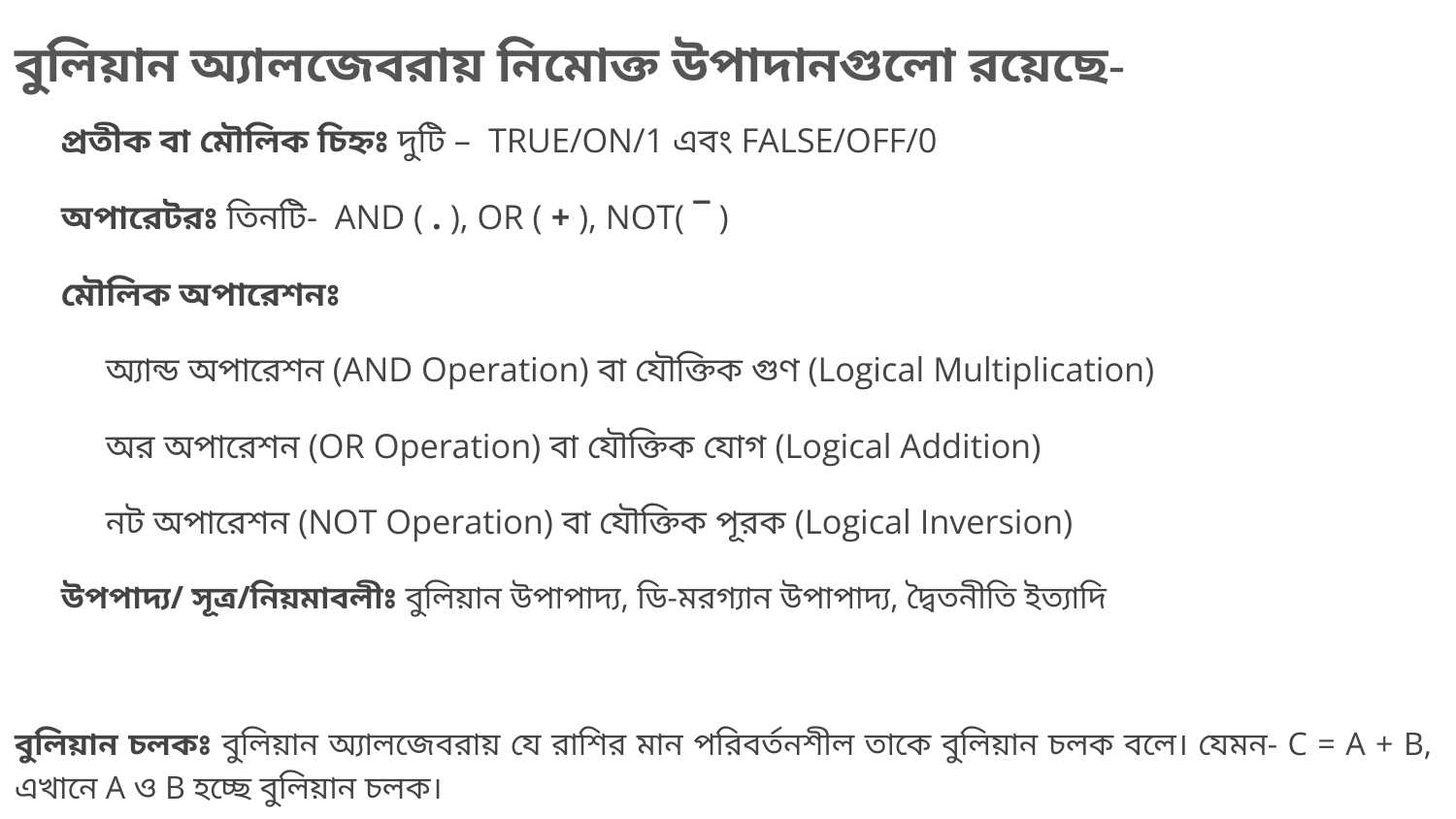

বুলিয়ান অ্যালজেবরায় নিমোক্ত উপাদানগুলো রয়েছে-
প্রতীক বা মৌলিক চিহ্নঃ দুটি –  TRUE/ON/1 এবং FALSE/OFF/0
অপারেটরঃ তিনটি-  AND ( . ), OR ( + ), NOT( ¯ )
মৌলিক অপারেশনঃ
অ্যান্ড অপারেশন (AND Operation) বা যৌক্তিক গুণ (Logical Multiplication)
অর অপারেশন (OR Operation) বা যৌক্তিক যোগ (Logical Addition)
নট অপারেশন (NOT Operation) বা যৌক্তিক পূরক (Logical Inversion)
উপপাদ্য/ সূত্র/নিয়মাবলীঃ বুলিয়ান উপাপাদ্য, ডি-মরগ্যান উপাপাদ্য, দ্বৈতনীতি ইত্যাদি

বুলিয়ান চলকঃ বুলিয়ান অ্যালজেবরায় যে রাশির মান পরিবর্তনশীল তাকে বুলিয়ান চলক বলে। যেমন- C = A + B, এখানে A ও B হচ্ছে বুলিয়ান চলক।
বুলিয়ান ধ্রুবকঃ বুলিয়ান অ্যালজেবরায় যে রাশির মান অপরিবর্তনশীল থাকে তাকে বুলিয়ান  ধ্রুবক বলে।
যেমন- Y = A+ 0 + 1,  এখানে 0 এবং 1 হচ্ছে বুলিয়ান  ধ্রুবক।
ধ্রুবকের মান সব সময় অপরিবর্তিত থাকে কিন্তু চলকের মান পরিবর্তিত হয়। বিভিন্ন ইলেকট্রনিক বর্তনীর ইনপুট ও আউটপুটের লজিক অবস্থা নির্দিষ্ট করার জন্য বুলিয়ান চলক ও ধ্রুবক ব্যবহার করা হয়।
বুলিয়ান পূরক: বুলিয়ান অ্যালজেবরায় যেকোনো  চলকের মান  ০ অথবা  ১ হয়। এই  ০ এবং  ১  কে একটি অপরটির বুলিয়ান পূরক বলা হয়। বুলিয়ান পূরকে ‘–’  চিহ্নের মাধ্যমে প্রকাশ করা হয়। গণিতের ভাষায় লেখা হয় A এর পূরক A′।

বুলিয়ান স্বতঃসিদ্ধঃ
বুলিয়ান অ্যালজেবরায় সমস্ত গাণিতিক কাজ শুধুমাত্র যৌক্তিক যোগ, গুণ ও পূরকের সাহায্যে করা হয়। বুলিয়ান অ্যালজেবরায় যৌক্তিক যোগ, গুণ ও পূরকের নিয়মগুলোকে বুলিয়ান স্বতঃসিদ্ধ বলে। বুলিয়ান স্বতঃসিদ্ধ গুলো-
যোগের বুলিয়ান স্বতঃসিদ্ধ (Boolean Postulates of OR)
গুণের বুলিয়ান স্বতঃসিদ্ধ (Boolean Postulates of AND)
পূরকের বুলিয়ান স্বতঃসিদ্ধ (Boolean Postulates of NOT)
যোগের বুলিয়ান স্বতঃসিদ্ধঃ যৌক্তিক যোগের সময় বুলিয়ান অ্যালজেবরা যেসব নিয়ম মেনে চলে তাকে যোগের বুলিয়ান স্বতঃসিদ্ধ বলে। যৌক্তিক যোগের সময় বুলিয়ান চলকগুলোর মানের মধ্যে OR(+) অপারেটর ব্যবহার করা হয় তা প্রচলিত যোগের চিহ্ন নয়। বুলিয়ান অ্যালজেবরায় এ যোগ চিহ্নকে যৌক্তিক যোগ হিসেবে ব্যবহার করা হয়। যৌক্তিক যোগের চারটি নিয়ম প্রচলিত। যথা−
0 + 0 = 0
0 + 1 = 1
1 + 0 = 1
1 + 1 = 1
উপরের বুলিয়ান স্বতঃসিদ্ধ থেকে বলা যায় যে, বুলিয়ান অ্যালজেবরায় যৌক্তিক যোগের ক্ষেত্রে যেকোনো একটির মান ১ হলে যৌক্তিক যোগফল ১ হবে, অন্যথায় ০ হবে।
গুণের বুলিয়ান স্বতঃসিদ্ধ: যৌক্তিক গুণের সময় বুলিয়ান অ্যালজেবরা যেসব নিয়ম মেনে চলে তাকে গুণের বুলিয়ান স্বতঃসিদ্ধ বলে। যৌক্তিক গুণের সময় বুলিয়ান চলকগুলোর মানের মধ্যে AND(.) অপারেট ব্যবহার করা হয়। যৌক্তিক গুণের চারটি নিয়ম প্রচলিত। যথা:
0 . 0   = 0
0 . 1   = 0
1 . 0   = 0
1 . 1   = 1
উপরের বুলিয়ান স্বতঃসিদ্ধ থেকে বলা যায় যে, বুলিয়ান অ্যালজেবরায় যৌক্তিক গুণের ক্ষেত্রে যেকোনো একটির মান  ০  হলে যৌক্তিক গুণফল  ০  হবে, অন্যথায়  ১  হবে।
পূরকের বুলিয়ান স্বতঃসিদ্ধ: যৌক্তিক পূরকের সময় বুলিয়ান অ্যালজেবরা যেসব নিয়ম মেনে চলে তাকে পূরকের বুলিয়ান স্বতঃসিদ্ধ বলে। যৌক্তিক পূরকের সময় বুলিয়ান চলকগুলোর উপর পূরক চিহ্ন ( ¯ ) ব্যবহার করা হয়। বুলিয়ান অ্যালজেবরায় যৌক্তিক পূরকের ক্ষেত্রে ০ থাকলে ১ হয়, এবং ১ থাকলে ০ হয়।
1´ = 0
0´ = 1

বুলিয়ান দ্বৈতনীতি: বুলিয়ান অ্যালজেবরায় ব্যবহৃত সকল উপপাদ্য বা সমীকরণ যে দুটি নিয়ম মেনে একটি বৈধ্য সমীকরণ থেকে অপর একটি বৈধ্য সমীকরণ নির্ণয় করা যায় তাকে বুলিয়ান দ্বৈতনীতি বলে। অর্থাৎ বুলিয়ান অ্যালজেবরায় অর  (OR)  এবং অ্যান্ড  (AND) এর সাথে সম্পর্কযুক্ত সকল উপপাদ্য বা সমীকরণ দ্বৈতনীতি মেনে চলে। এ নিয়ম দু টি হলো −
১।  ০ এবং ১ পরস্পর বিনিময় করে অর্থাৎ ০ এর পরিবর্তে ১ এবং ১ এর পরিবর্তে ০ ব্যবহার করে।
২। অর (+) এবং অ্যান্ড (.) পরস্পর বিনিময় করে অর্থাৎ অর (+) এর পরিবর্তে অ্যান্ড (.) এবং অ্যান্ড (.) এর পরিবর্তে অর (+) ব্যবহার করে।
উদাহরণ: ১ + ১ = ১ সমীকরণে ১ এর পরিবর্তে ০ এবং (+) এর পরিবর্তে (.) বসিয়ে পাই ০.০ = ০ এটাও একটি বৈধ্য সমীকরণ। আবার ০.১ = ০  সমীকরণে  ০  এর পরিবর্তে  ১  ও  ১ এর পরিবর্তে  ০ এবং (.) এর পরিবর্তে (+) বসিয়ে পাই ১ + ০ =১ এটাও একটি বৈধ্য সমীকরণ।

বুলিয়ান উপপাদ্যঃ
১৯৪০ সালে E.V Huntington বুলিয়ান অ্যালজেবরার জন্য কিছু উপপাদ্য তৈরি করেন, যার সাহায্যে বুলিয়ান অ্যালজেবরার জটিল সমীকরণকে সরলীকরণ করা যায়। এই উপপাদ্যগুলোকে হানটিংটন উপপাদ্য বলা হয়।